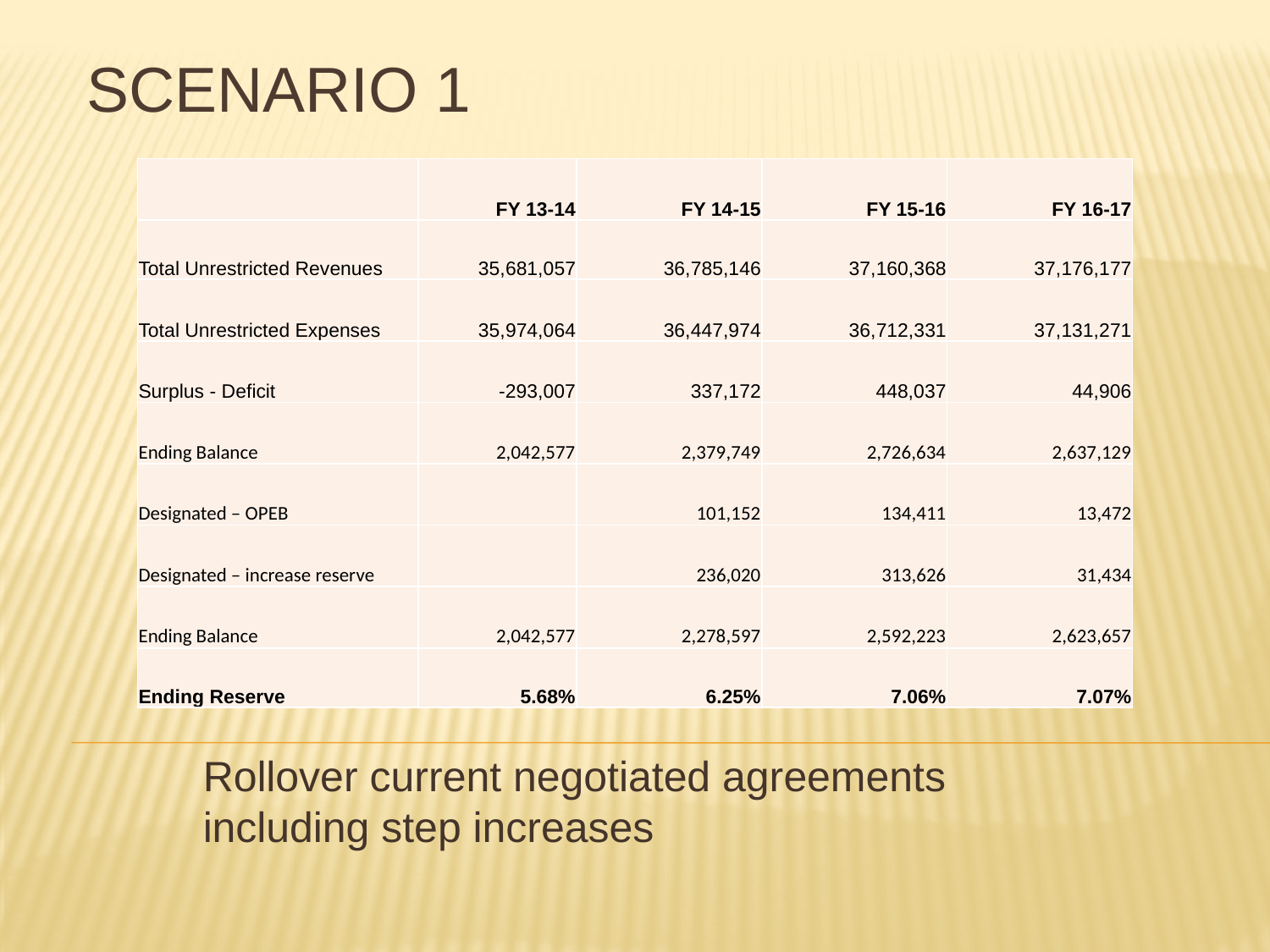

# Scenario 1
|  | FY 13-14 | FY 14-15 | FY 15-16 | FY 16-17 |
| --- | --- | --- | --- | --- |
| Total Unrestricted Revenues | 35,681,057 | 36,785,146 | 37,160,368 | 37,176,177 |
| Total Unrestricted Expenses | 35,974,064 | 36,447,974 | 36,712,331 | 37,131,271 |
| Surplus - Deficit | -293,007 | 337,172 | 448,037 | 44,906 |
| Ending Balance | 2,042,577 | 2,379,749 | 2,726,634 | 2,637,129 |
| Designated – OPEB |  | 101,152 | 134,411 | 13,472 |
| Designated – increase reserve |  | 236,020 | 313,626 | 31,434 |
| Ending Balance | 2,042,577 | 2,278,597 | 2,592,223 | 2,623,657 |
| Ending Reserve | 5.68% | 6.25% | 7.06% | 7.07% |
Rollover current negotiated agreements including step increases